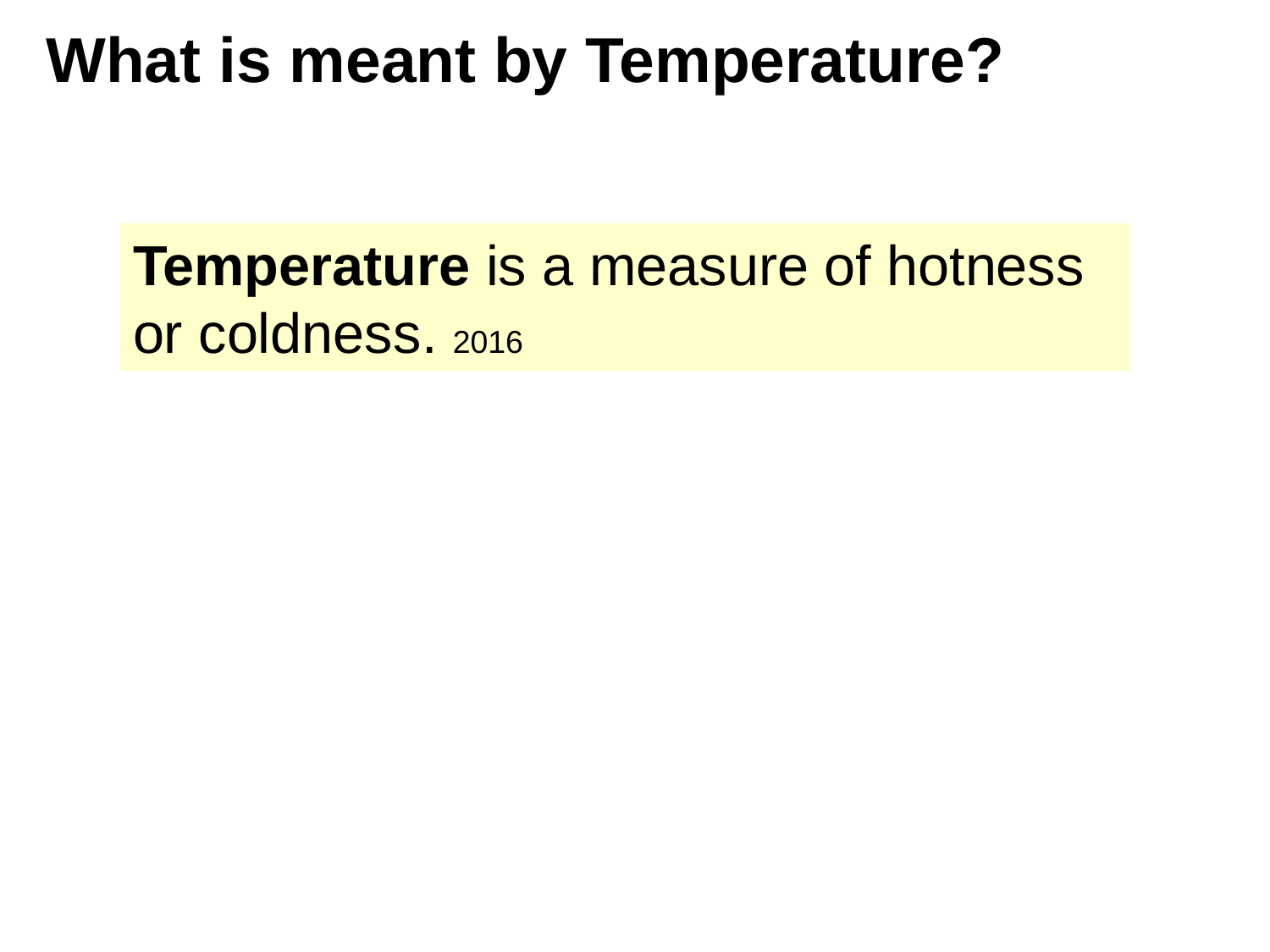

# What is meant by Temperature?
Temperature is a measure of hotness or coldness. 2016